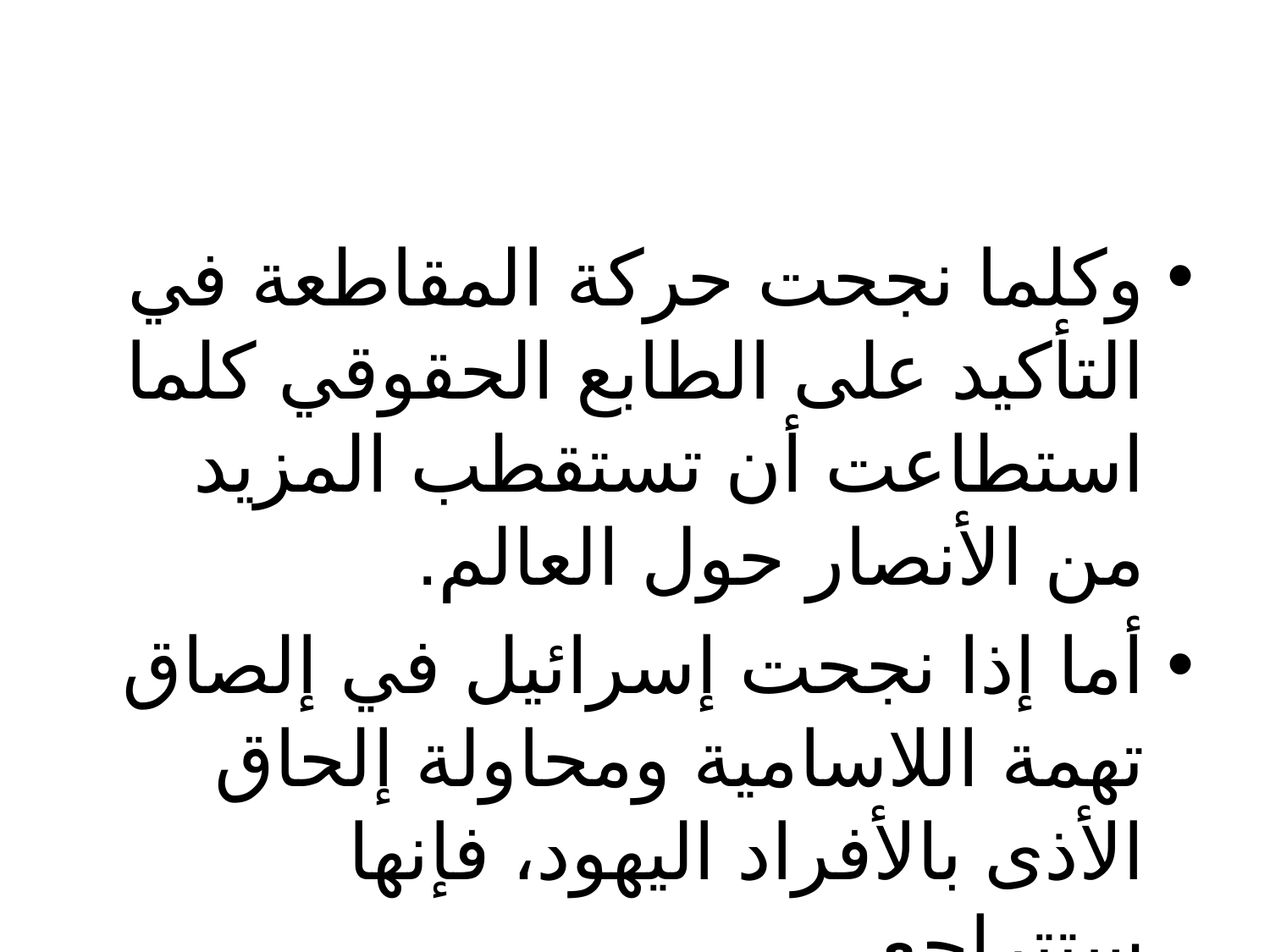

#
وكلما نجحت حركة المقاطعة في التأكيد على الطابع الحقوقي كلما استطاعت أن تستقطب المزيد من الأنصار حول العالم.
أما إذا نجحت إسرائيل في إلصاق تهمة اللاسامية ومحاولة إلحاق الأذى بالأفراد اليهود، فإنها ستتراجع.